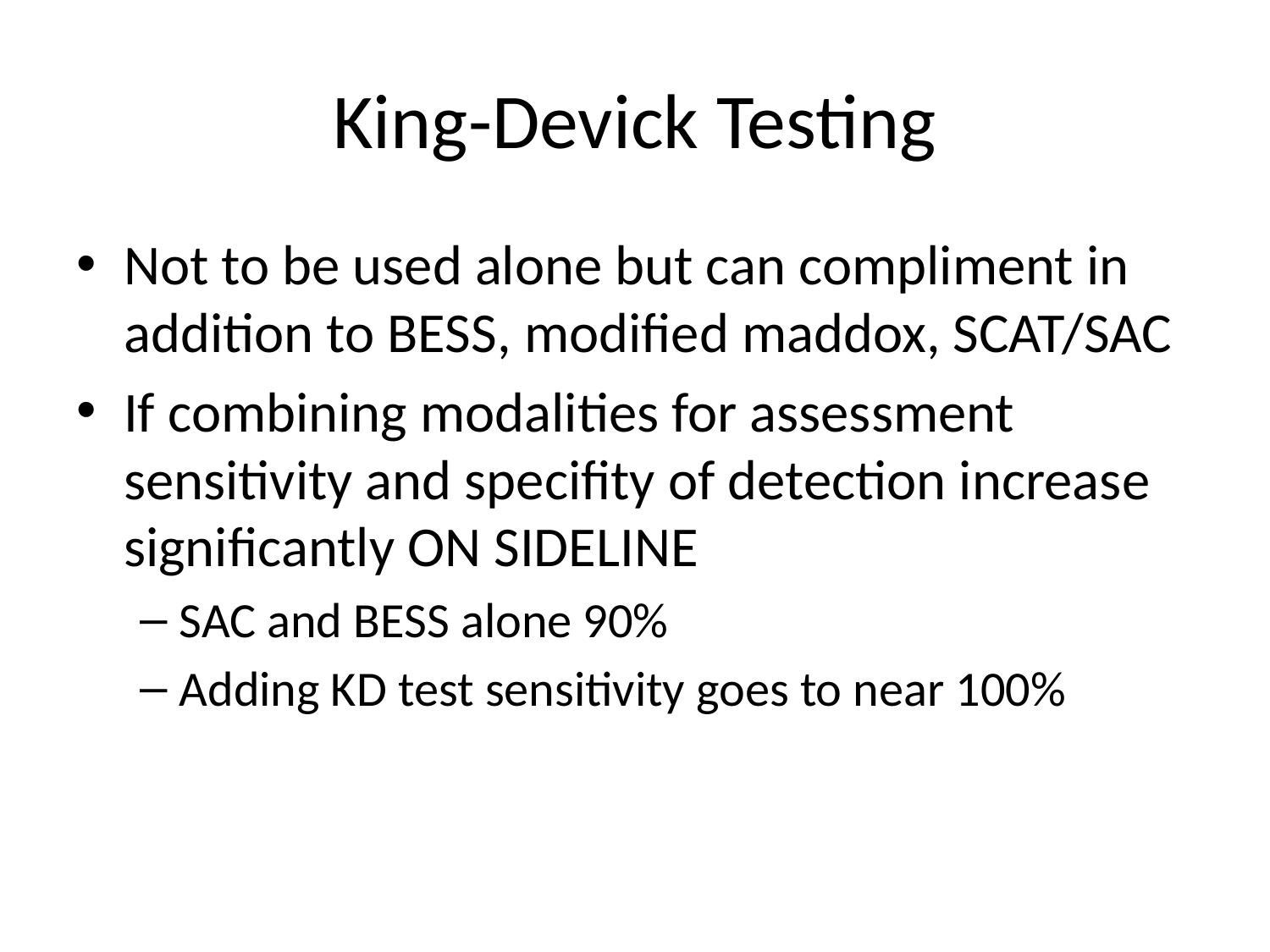

# King-Devick Testing
Not to be used alone but can compliment in addition to BESS, modified maddox, SCAT/SAC
If combining modalities for assessment sensitivity and specifity of detection increase significantly ON SIDELINE
SAC and BESS alone 90%
Adding KD test sensitivity goes to near 100%